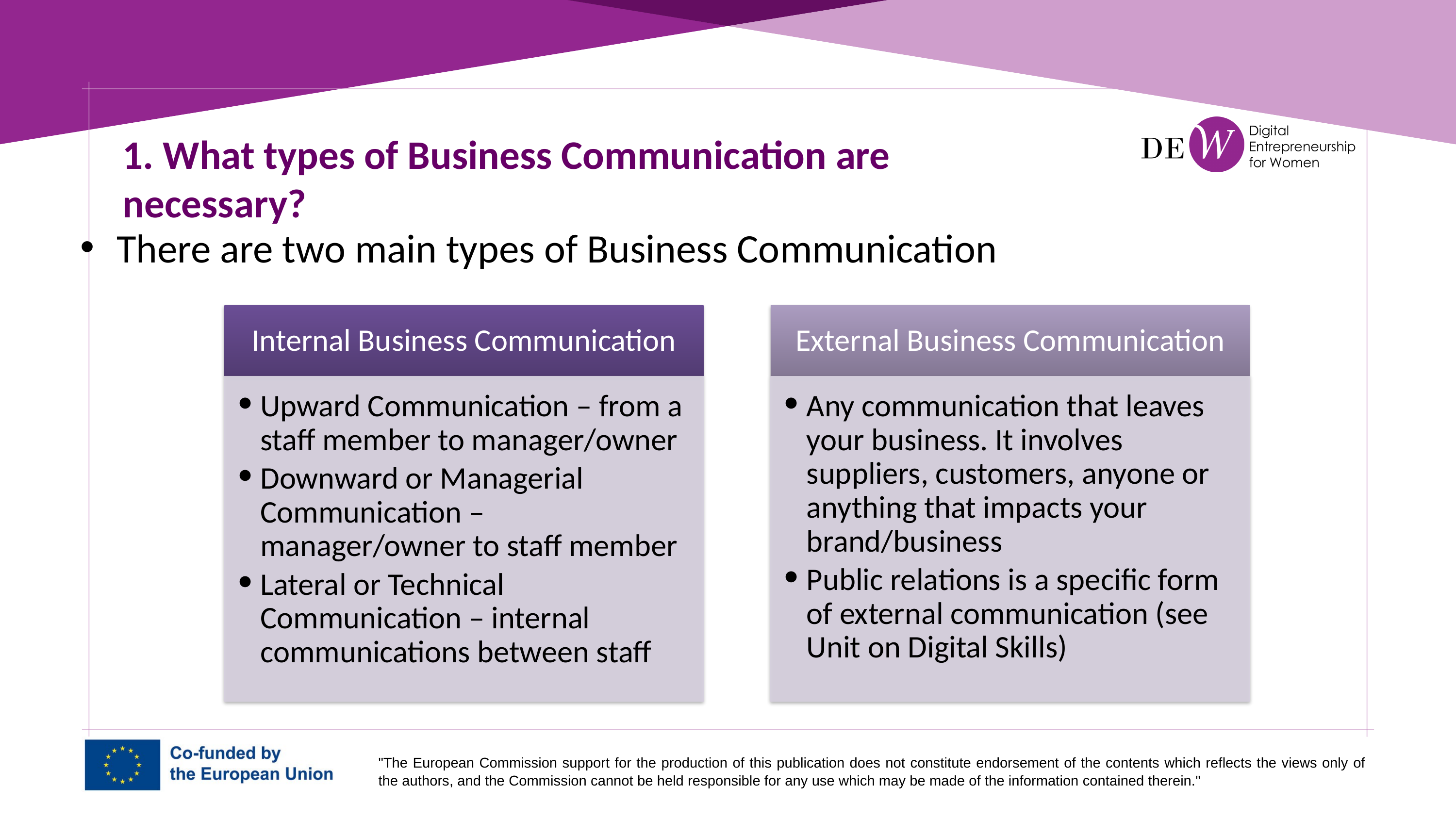

1. What types of Business Communication are necessary?
There are two main types of Business Communication

Internal Business Communication

External Business Communication

Upward Communication – from a staff member to manager/owner
Downward or Managerial Communication – manager/owner to staff member
Lateral or Technical Communication – internal communications between staff

Any communication that leaves your business. It involves suppliers, customers, anyone or anything that impacts your brand/business
Public relations is a specific form of external communication (see Unit on Digital Skills)